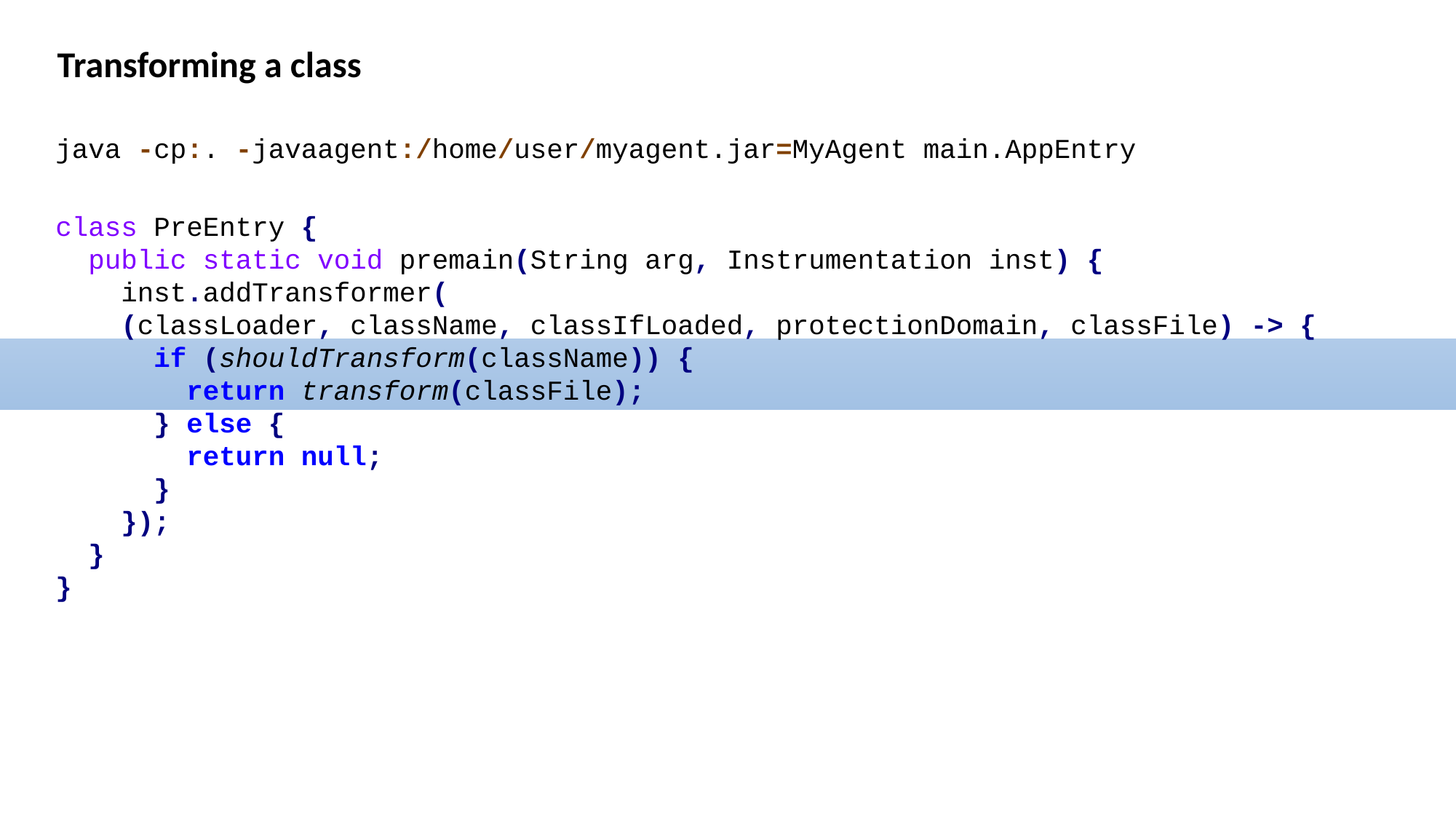

Transforming a class
java -cp:. -javaagent:/home/user/myagent.jar=MyAgent main.AppEntry
class PreEntry {
  public static void premain(String arg, Instrumentation inst) {
    inst.addTransformer(
    (classLoader, className, classIfLoaded, protectionDomain, classFile) -> {
      if (shouldTransform(className)) {
        return transform(classFile);
      } else {
        return null;
      }
    });
  }
}